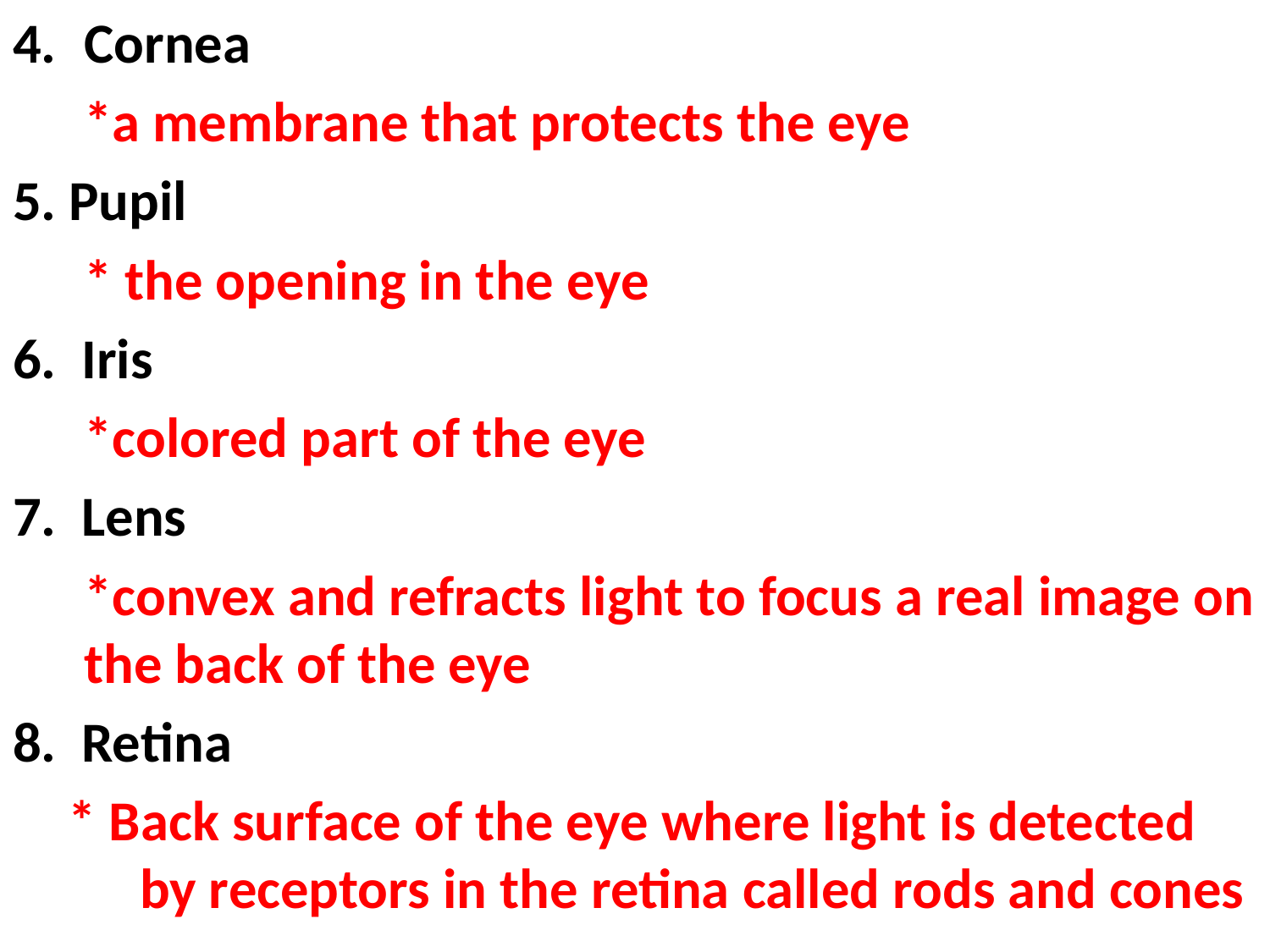

Cornea
	*a membrane that protects the eye
5. Pupil
	* the opening in the eye
6.  Iris
	*colored part of the eye
7.  Lens
	*convex and refracts light to focus a real image on the back of the eye
8.  Retina
* Back surface of the eye where light is detected by receptors in the retina called rods and cones